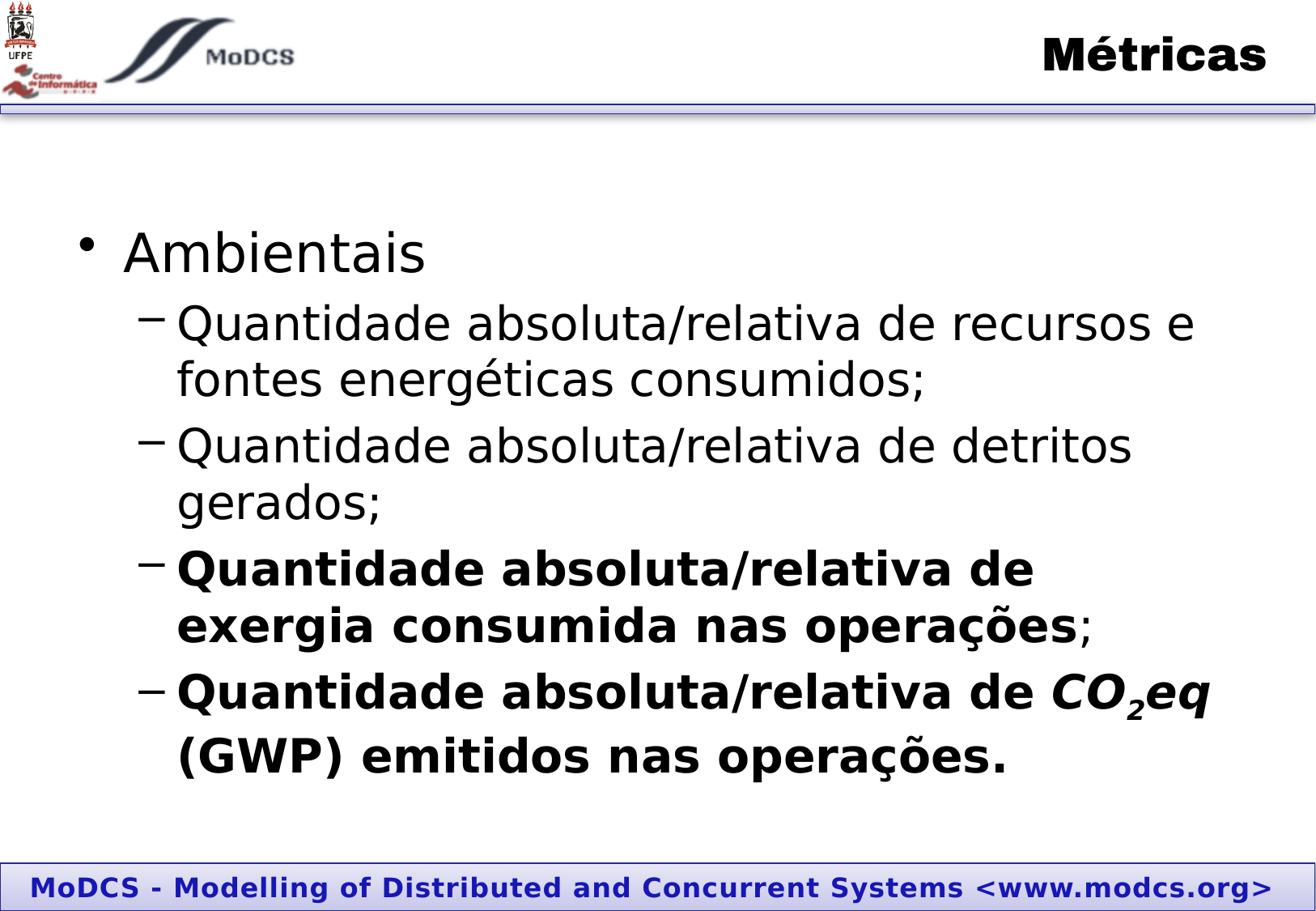

# Métricas
Ambientais
Quantidade absoluta/relativa de recursos e fontes energéticas consumidos;
Quantidade absoluta/relativa de detritos gerados;
Quantidade absoluta/relativa de exergia consumida nas operações;
Quantidade absoluta/relativa de CO2eq (GWP) emitidos nas operações.